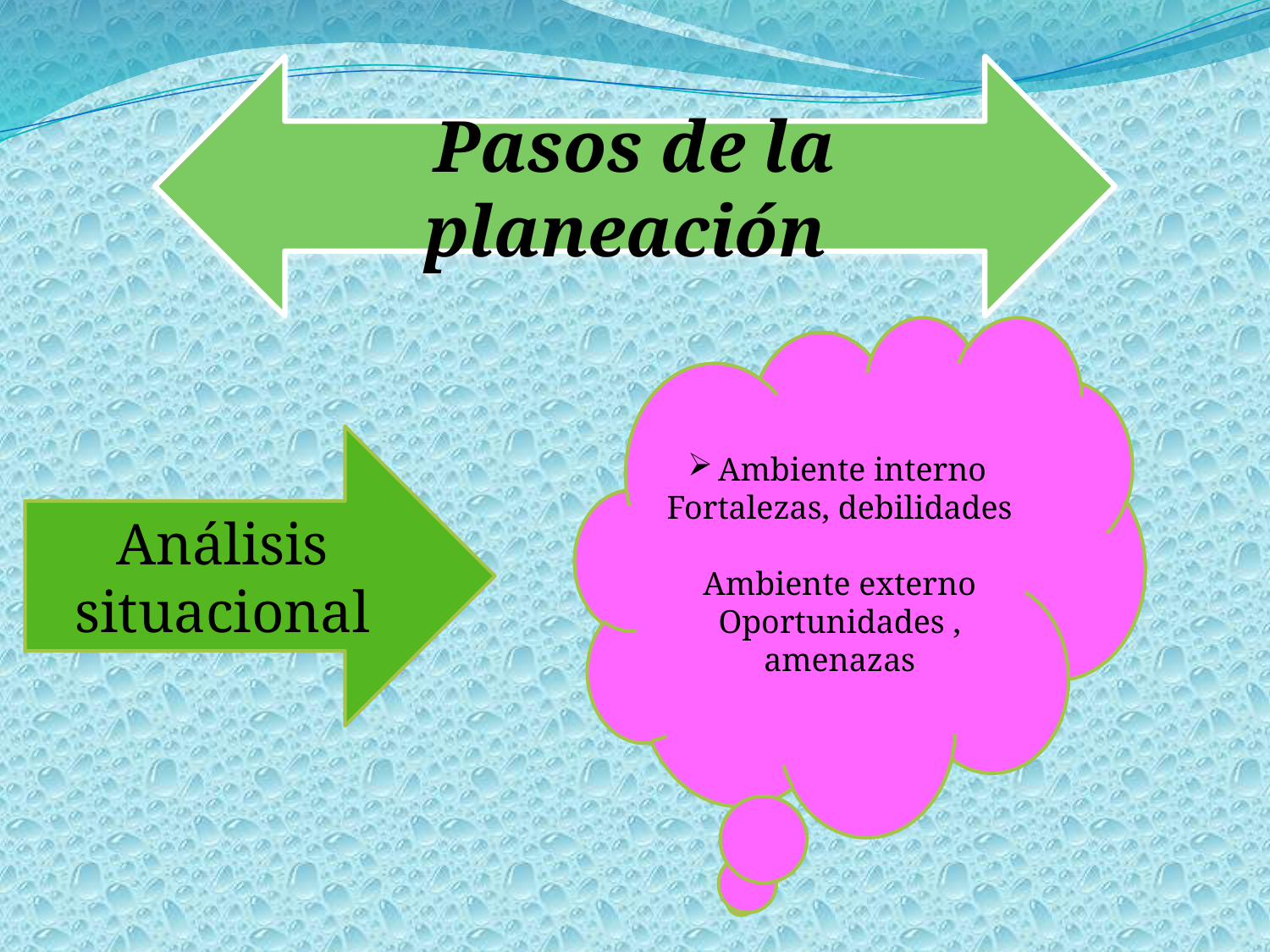

Pasos de la planeación
Ambiente interno
Fortalezas, debilidades

Ambiente externo
Oportunidades , amenazas
Análisis situacional